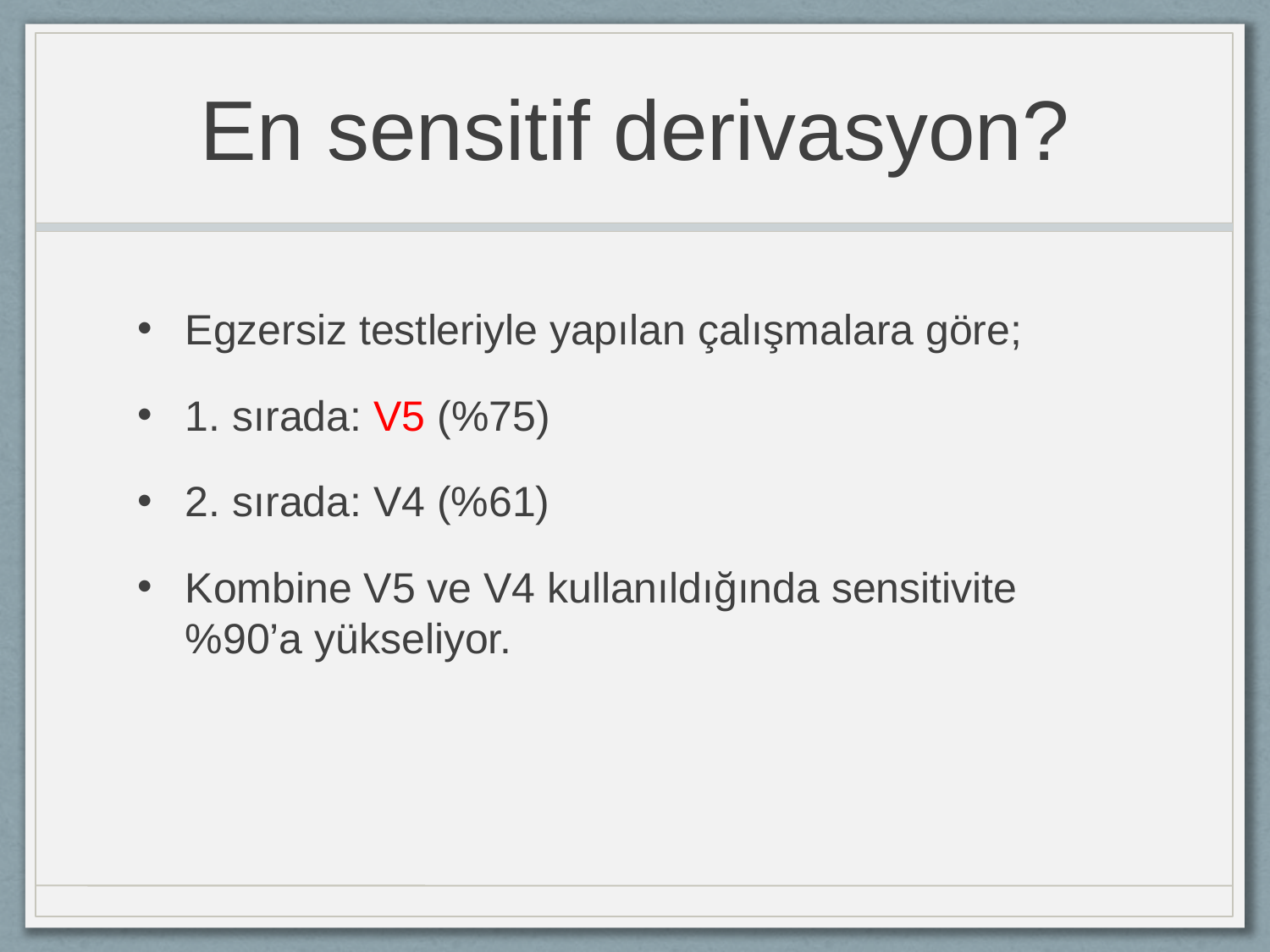

# En sensitif derivasyon?
Egzersiz testleriyle yapılan çalışmalara göre;
1. sırada: V5 (%75)
2. sırada: V4 (%61)
Kombine V5 ve V4 kullanıldığında sensitivite %90’a yükseliyor.